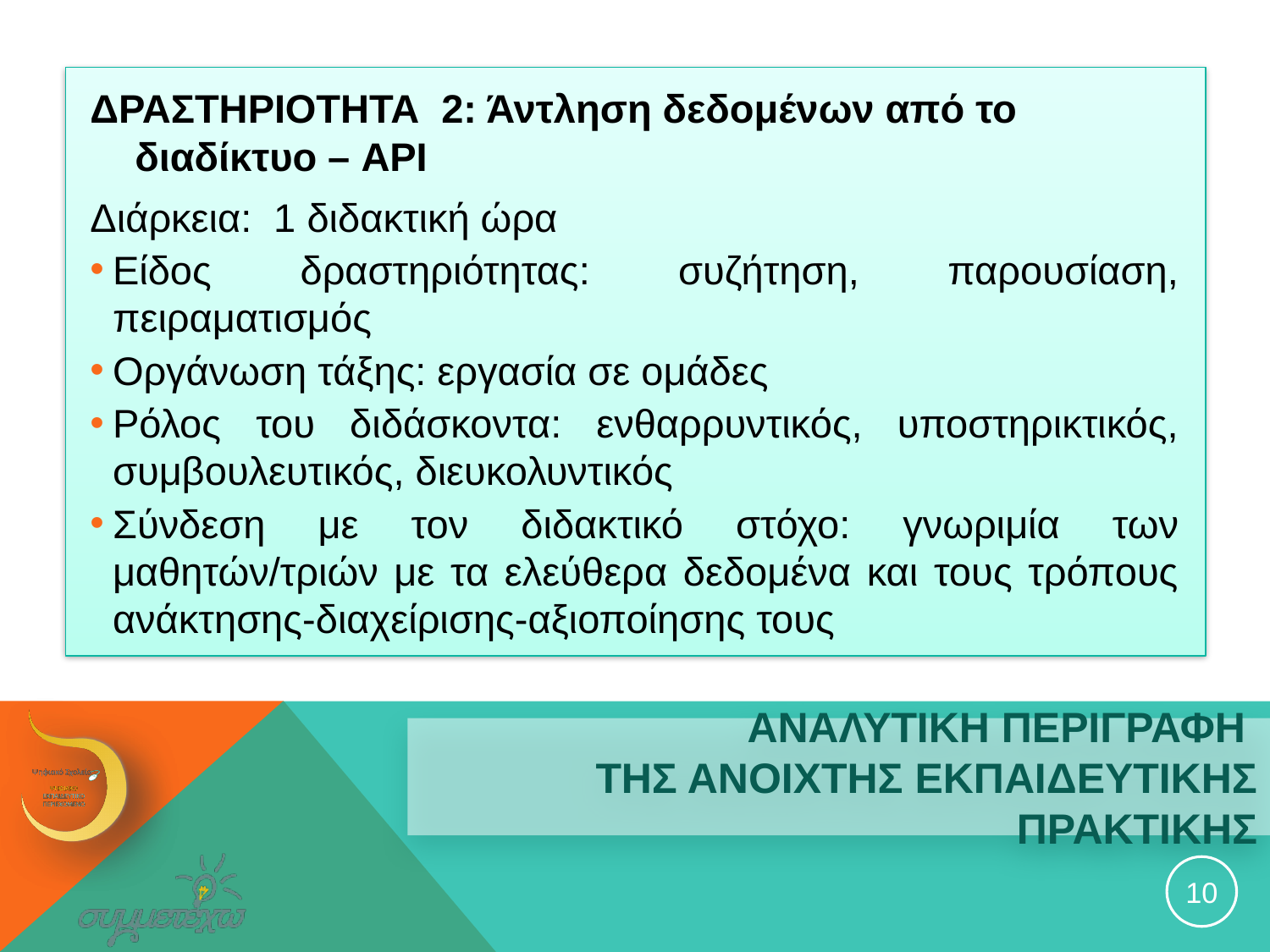

ΔΡΑΣΤΗΡΙΟΤΗΤΑ  2: Άντληση δεδομένων από το διαδίκτυο – API
Διάρκεια:  1 διδακτική ώρα
Είδος δραστηριότητας: συζήτηση, παρουσίαση, πειραματισμός
Οργάνωση τάξης: εργασία σε ομάδες
Ρόλος του διδάσκοντα: ενθαρρυντικός, υποστηρικτικός, συμβουλευτικός, διευκολυντικός
Σύνδεση με τον διδακτικό στόχο: γνωριμία των μαθητών/τριών με τα ελεύθερα δεδομένα και τους τρόπους ανάκτησης-διαχείρισης-αξιοποίησης τους

# ΑΝΑΛΥΤΙΚΗ ΠΕΡΙΓΡΑΦΗ ΤΗΣ ανοιχτησ εκπαιδευτικησ ΠΡΑΚΤΙΚΗΣ
10